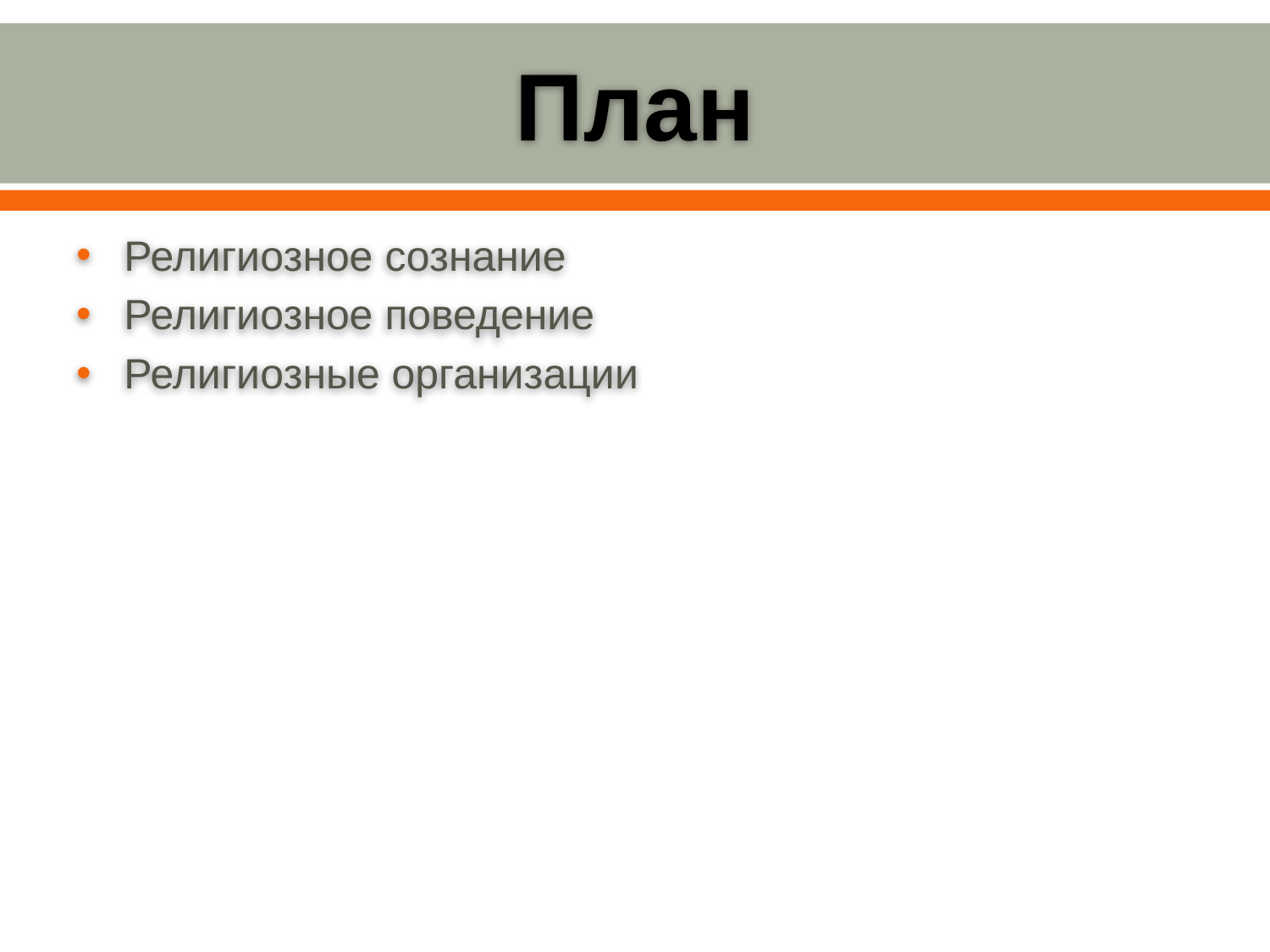

# План
Религиозное сознание
Религиозное поведение
Религиозные организации